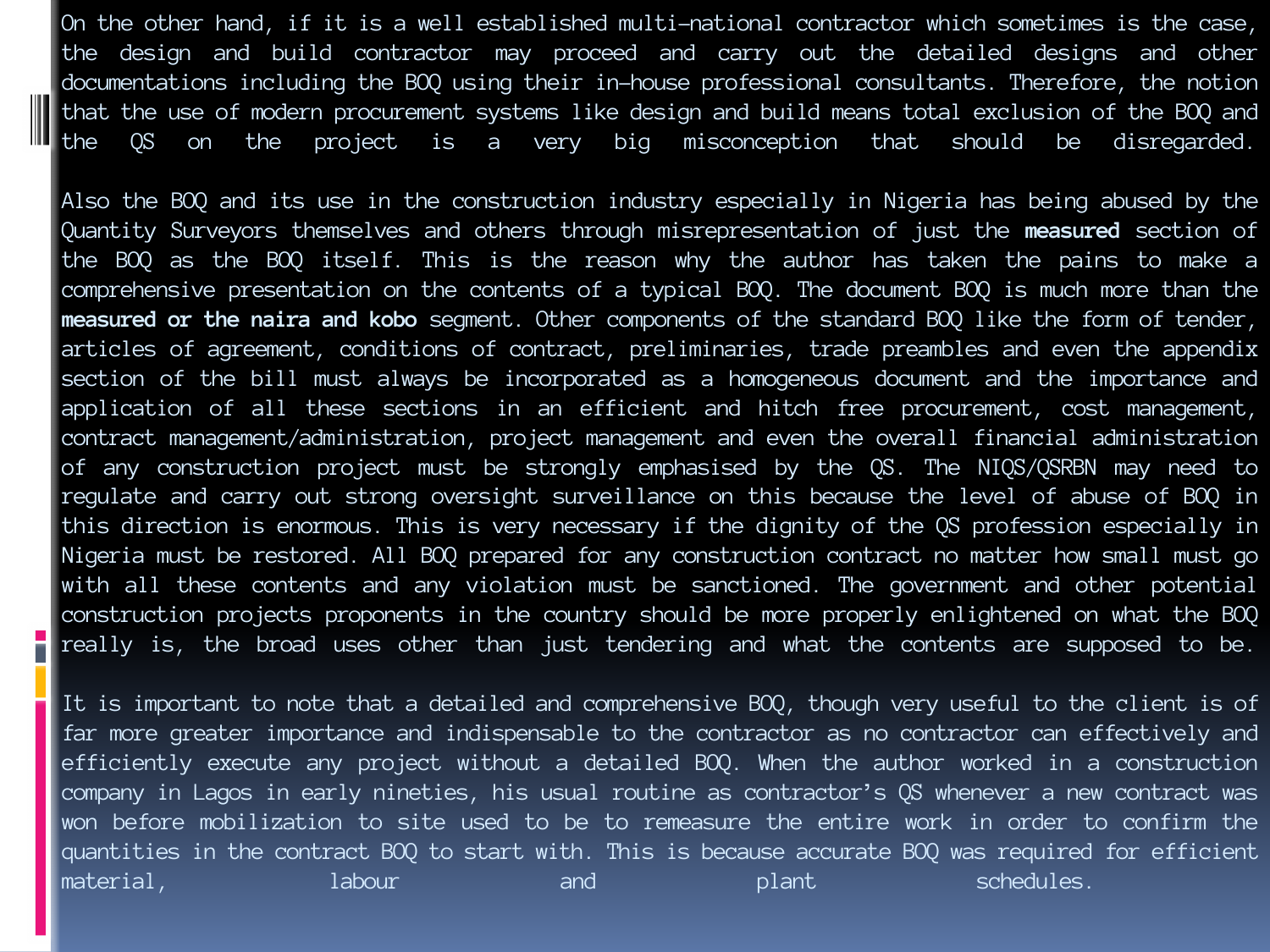

# On the other hand, if it is a well established multi-national contractor which sometimes is the case, the design and build contractor may proceed and carry out the detailed designs and other documentations including the BOQ using their in-house professional consultants. Therefore, the notion that the use of modern procurement systems like design and build means total exclusion of the BOQ and the QS on the project is a very big misconception that should be disregarded. Also the BOQ and its use in the construction industry especially in Nigeria has being abused by the Quantity Surveyors themselves and others through misrepresentation of just the measured section of the BOQ as the BOQ itself. This is the reason why the author has taken the pains to make a comprehensive presentation on the contents of a typical BOQ. The document BOQ is much more than the measured or the naira and kobo segment. Other components of the standard BOQ like the form of tender, articles of agreement, conditions of contract, preliminaries, trade preambles and even the appendix section of the bill must always be incorporated as a homogeneous document and the importance and application of all these sections in an efficient and hitch free procurement, cost management, contract management/administration, project management and even the overall financial administration of any construction project must be strongly emphasised by the QS. The NIQS/QSRBN may need to regulate and carry out strong oversight surveillance on this because the level of abuse of BOQ in this direction is enormous. This is very necessary if the dignity of the QS profession especially in Nigeria must be restored. All BOQ prepared for any construction contract no matter how small must go with all these contents and any violation must be sanctioned. The government and other potential construction projects proponents in the country should be more properly enlightened on what the BOQ really is, the broad uses other than just tendering and what the contents are supposed to be. It is important to note that a detailed and comprehensive BOQ, though very useful to the client is of far more greater importance and indispensable to the contractor as no contractor can effectively and efficiently execute any project without a detailed BOQ. When the author worked in a construction company in Lagos in early nineties, his usual routine as contractor’s QS whenever a new contract was won before mobilization to site used to be to remeasure the entire work in order to confirm the quantities in the contract BOQ to start with. This is because accurate BOQ was required for efficient material, labour and plant schedules.